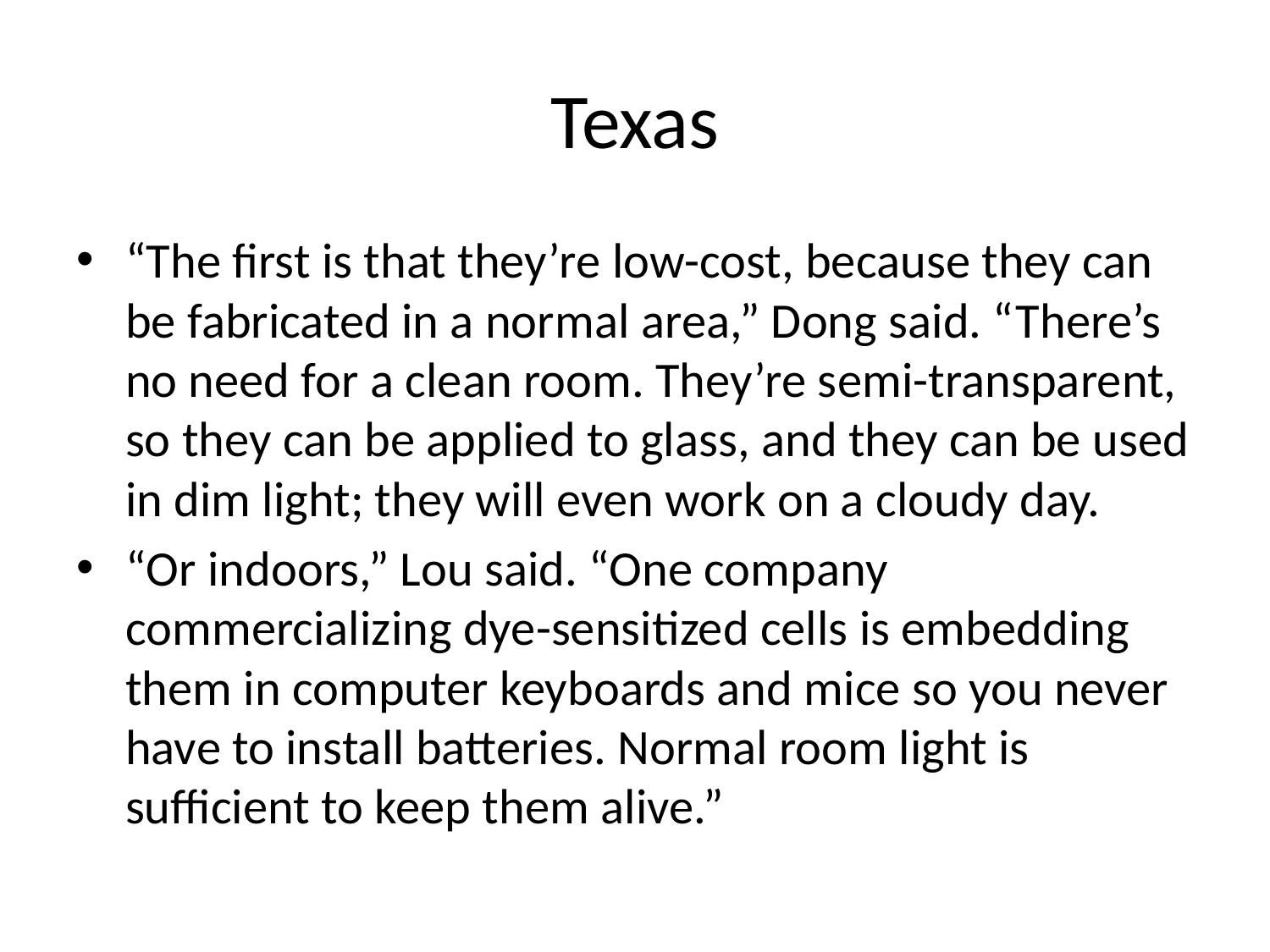

# Texas
“The first is that they’re low-cost, because they can be fabricated in a normal area,” Dong said. “There’s no need for a clean room. They’re semi-transparent, so they can be applied to glass, and they can be used in dim light; they will even work on a cloudy day.
“Or indoors,” Lou said. “One company commercializing dye-sensitized cells is embedding them in computer keyboards and mice so you never have to install batteries. Normal room light is sufficient to keep them alive.”